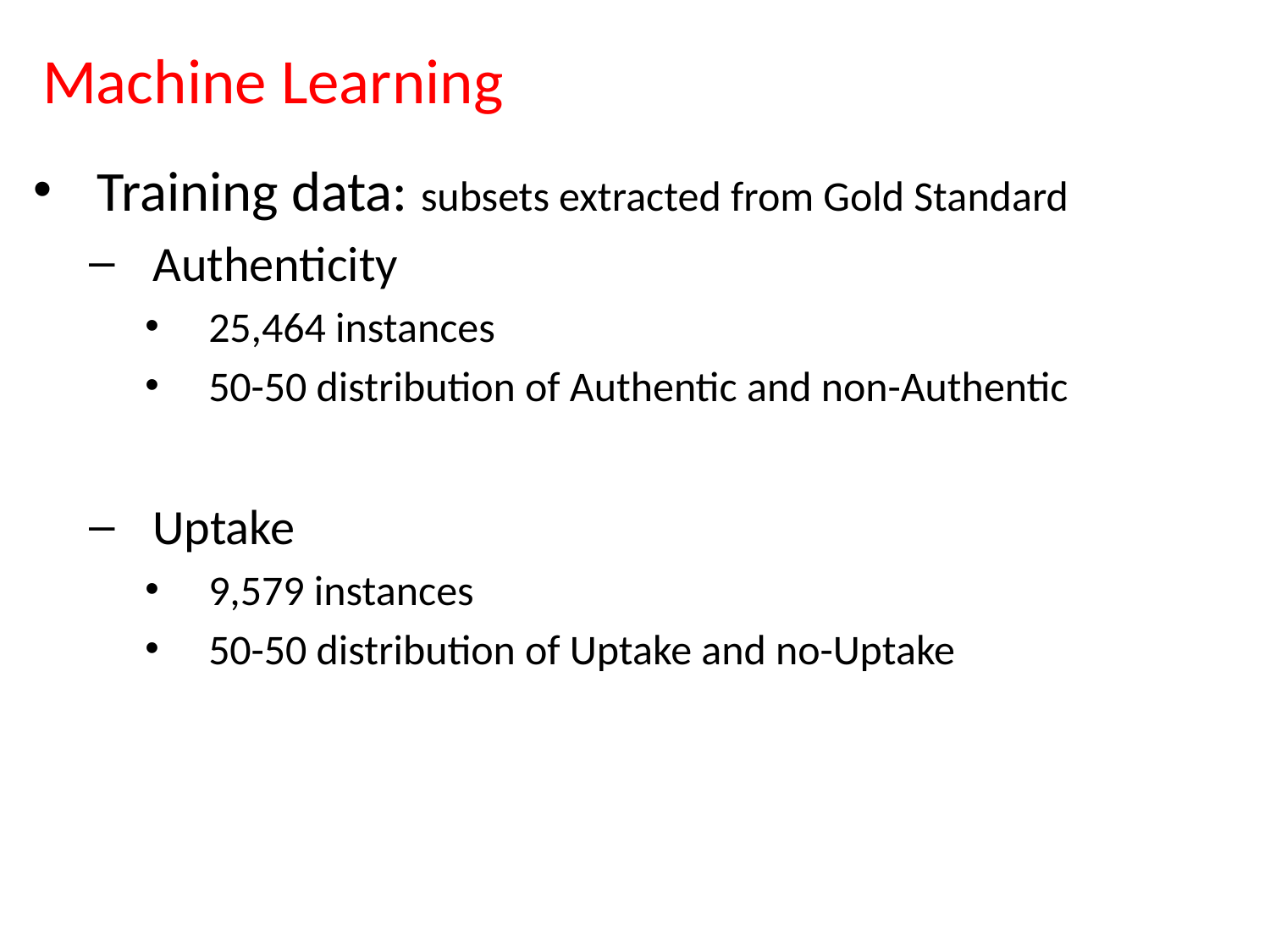

# Machine Learning
Training data: subsets extracted from Gold Standard
Authenticity
25,464 instances
50-50 distribution of Authentic and non-Authentic

Uptake
9,579 instances
50-50 distribution of Uptake and no-Uptake